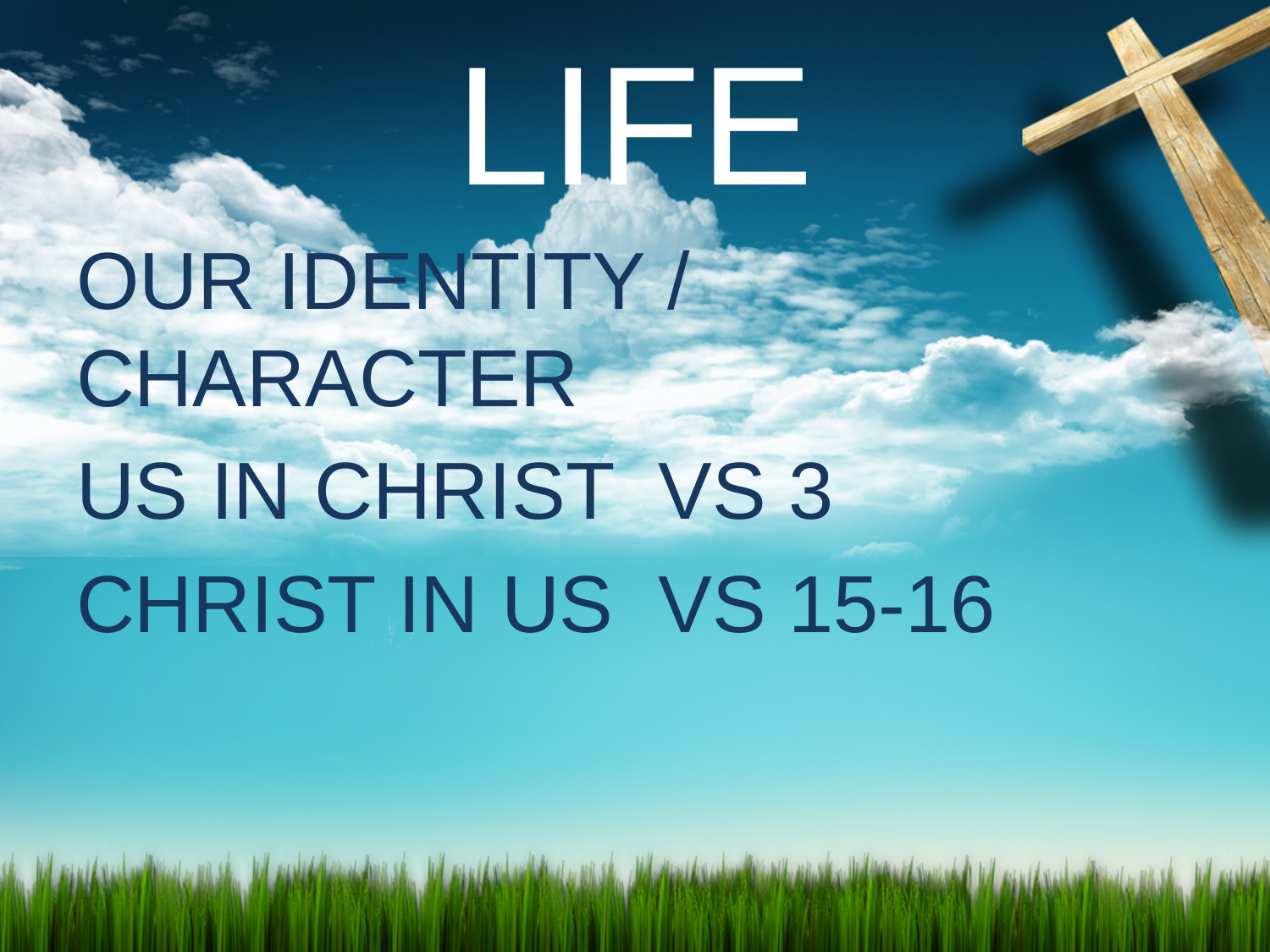

# LIFE
OUR IDENTITY / CHARACTER
US IN CHRIST  VS 3
CHRIST IN US  VS 15-16